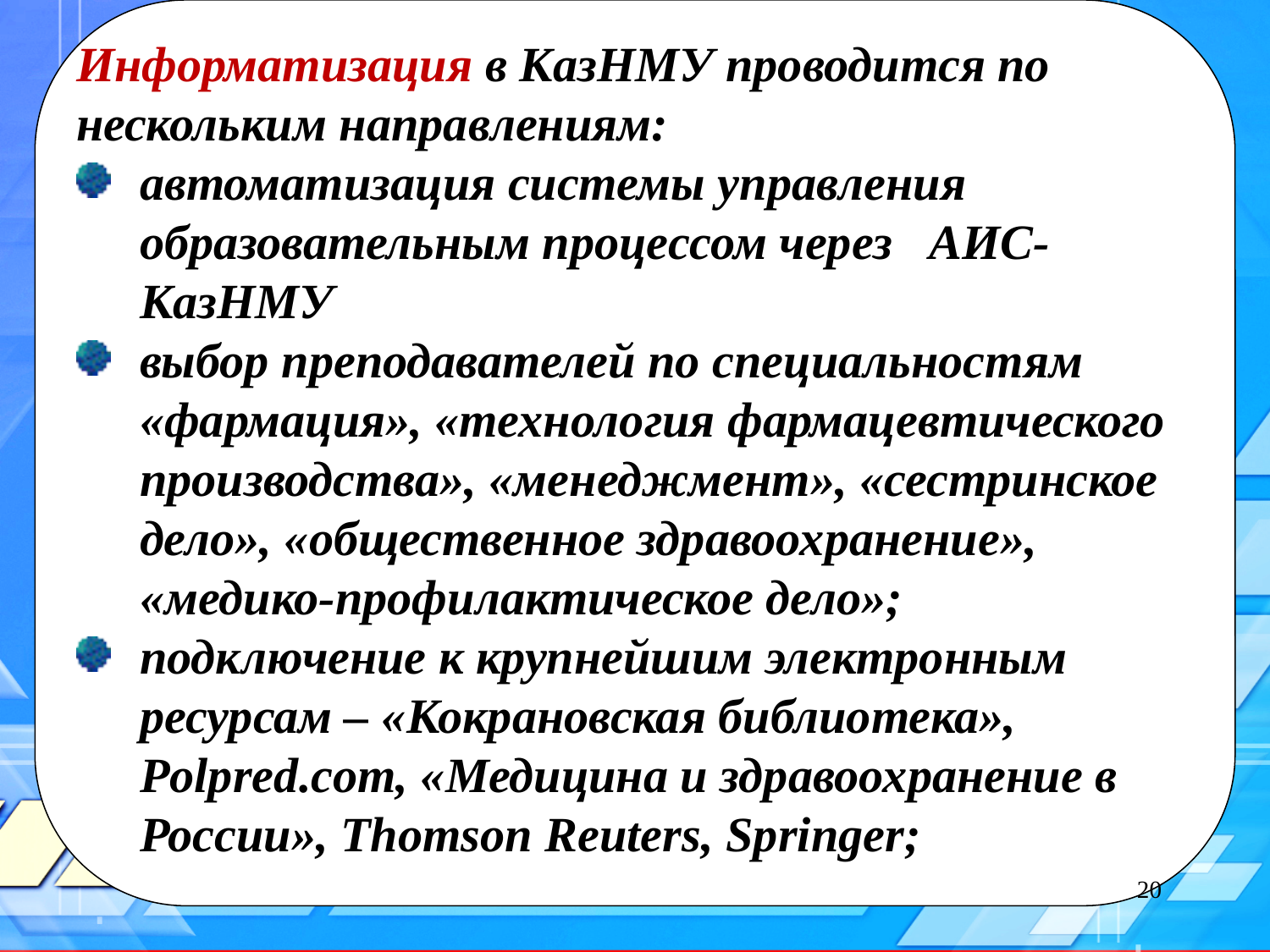

Информатизация в КазНМУ проводится по нескольким направлениям:
автоматизация системы управления образовательным процессом через   АИС-КазНМУ
выбор преподавателей по специальностям «фармация», «технология фармацевтического производства», «менеджмент», «сестринское дело», «общественное здравоохранение», «медико-профилактическое дело»;
подключение к крупнейшим электронным ресурсам – «Кокрановская библиотека», Polpred.com, «Медицина и здравоохранение в России», Thomson Reuters, Springer;

20